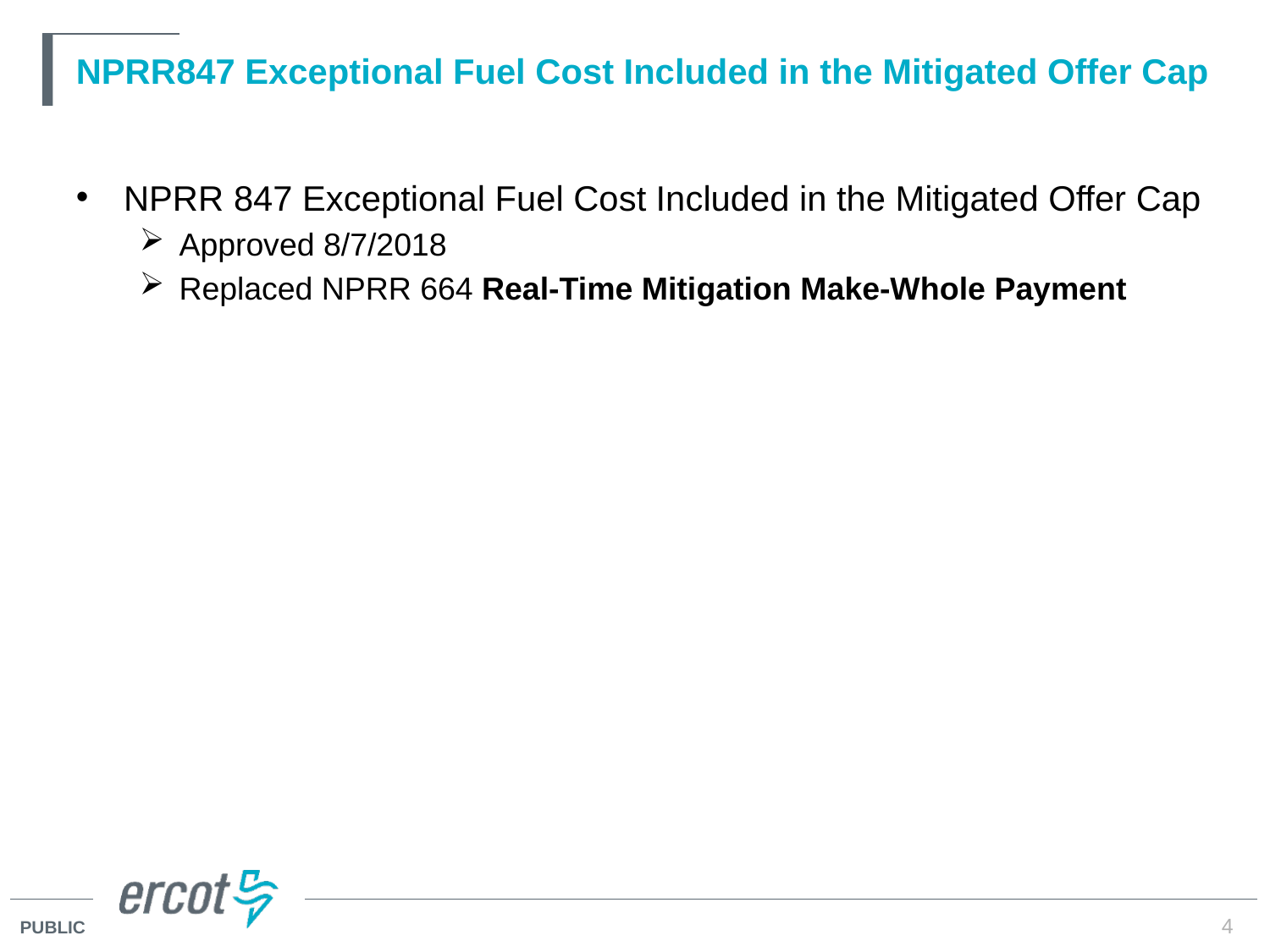

# NPRR847 Exceptional Fuel Cost Included in the Mitigated Offer Cap
NPRR 847 Exceptional Fuel Cost Included in the Mitigated Offer Cap
Approved 8/7/2018
Replaced NPRR 664 Real-Time Mitigation Make-Whole Payment

4